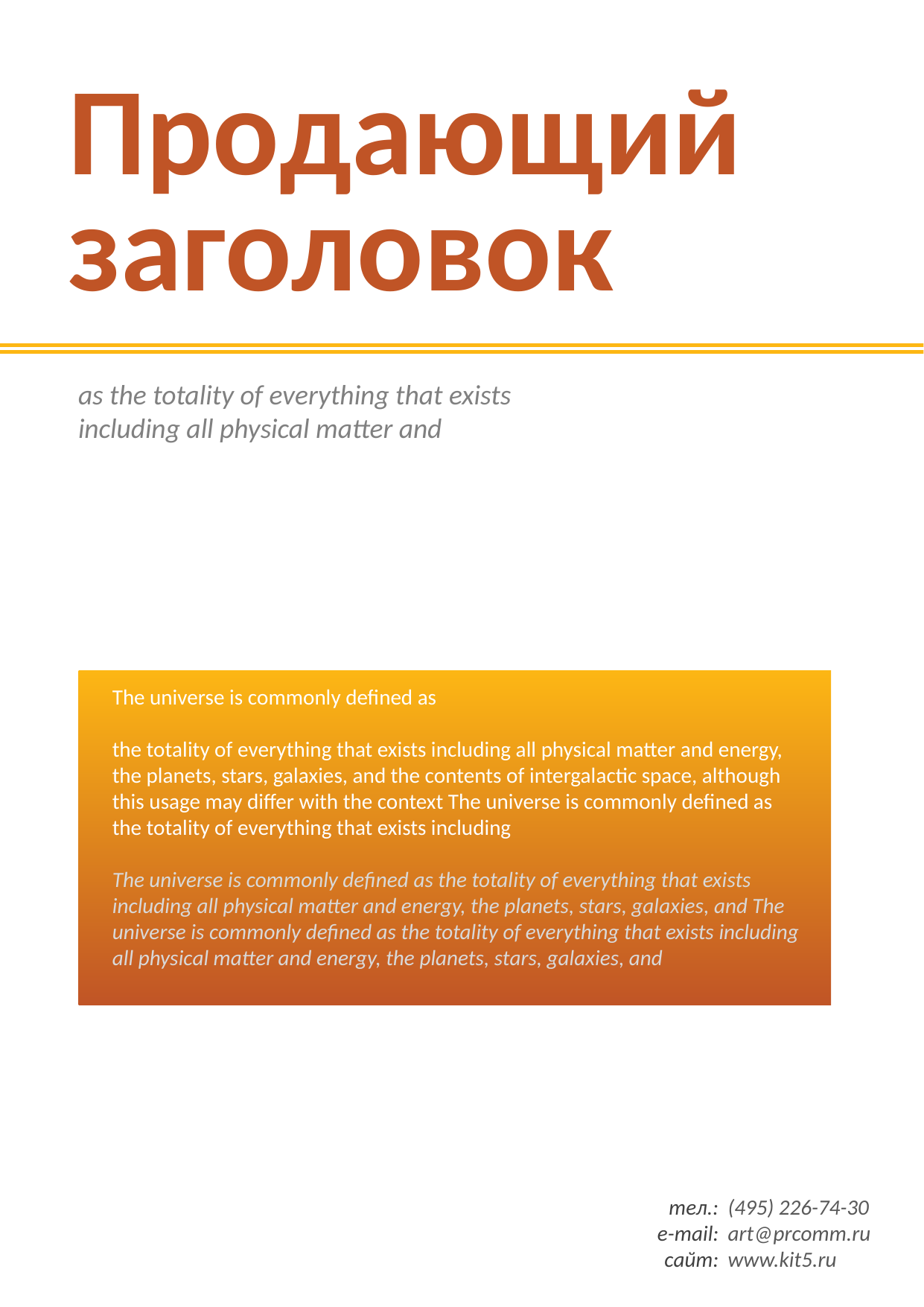

Продающий заголовок
as the totality of everything that exists including all physical matter and

The universe is commonly defined as

the totality of everything that exists including all physical matter and energy, the planets, stars, galaxies, and the contents of intergalactic space, although this usage may differ with the context The universe is commonly defined as the totality of everything that exists including

The universe is commonly defined as the totality of everything that exists including all physical matter and energy, the planets, stars, galaxies, and The universe is commonly defined as the totality of everything that exists including all physical matter and energy, the planets, stars, galaxies, and

тел.:
e-mail:
сайт:
(495) 226-74-30
art@prcomm.ru
www.kit5.ru